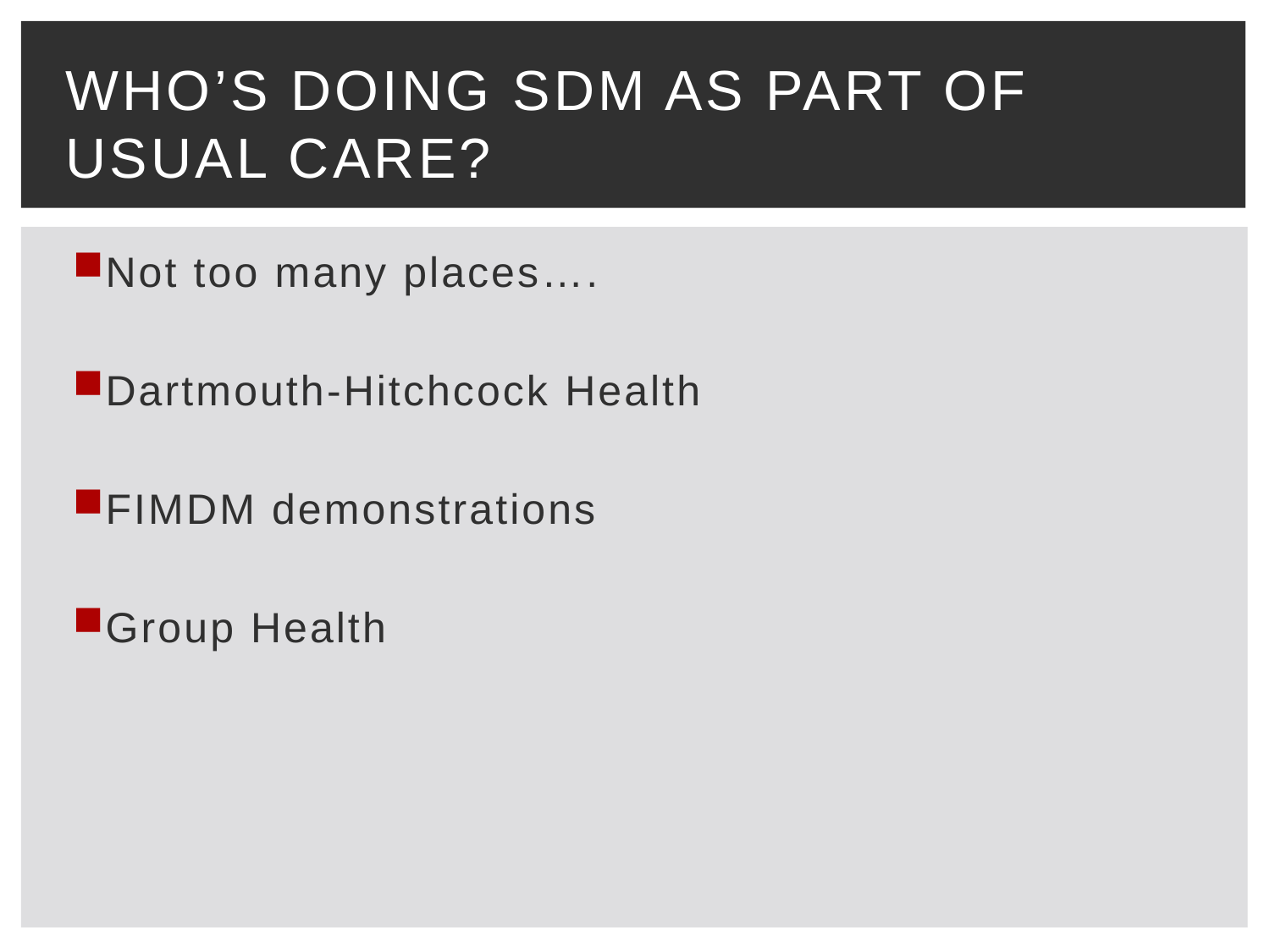

# Who’s doing SDM as part of usual care?
Not too many places….

Dartmouth-Hitchcock Health

FIMDM demonstrations

Group Health